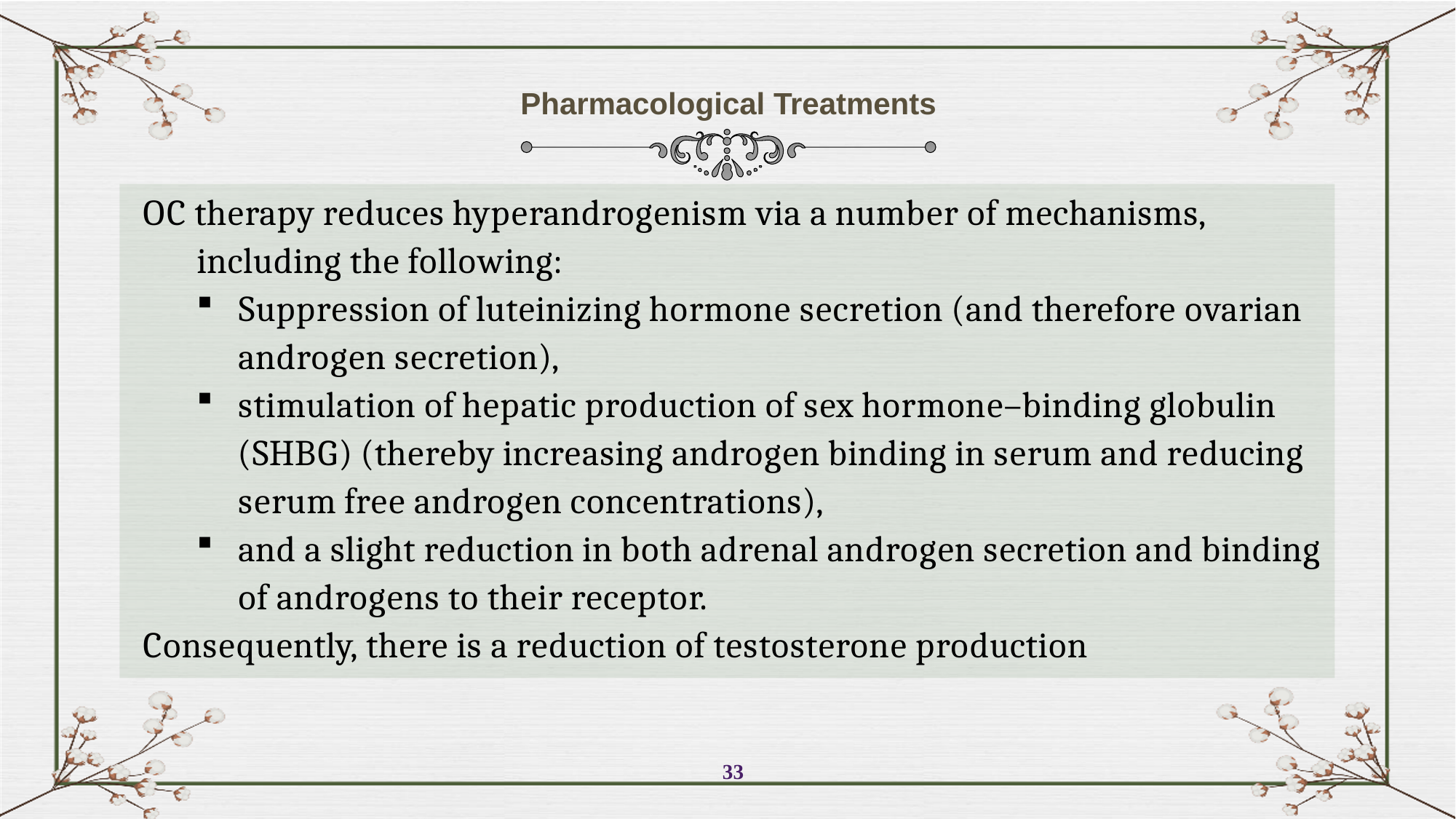

Pharmacological Treatments

OC therapy reduces hyperandrogenism via a number of mechanisms, including the following:
Suppression of luteinizing hormone secretion (and therefore ovarian androgen secretion),
stimulation of hepatic production of sex hormone–binding globulin (SHBG) (thereby increasing androgen binding in serum and reducing serum free androgen concentrations),
and a slight reduction in both adrenal androgen secretion and binding of androgens to their receptor.
Consequently, there is a reduction of testosterone production

33